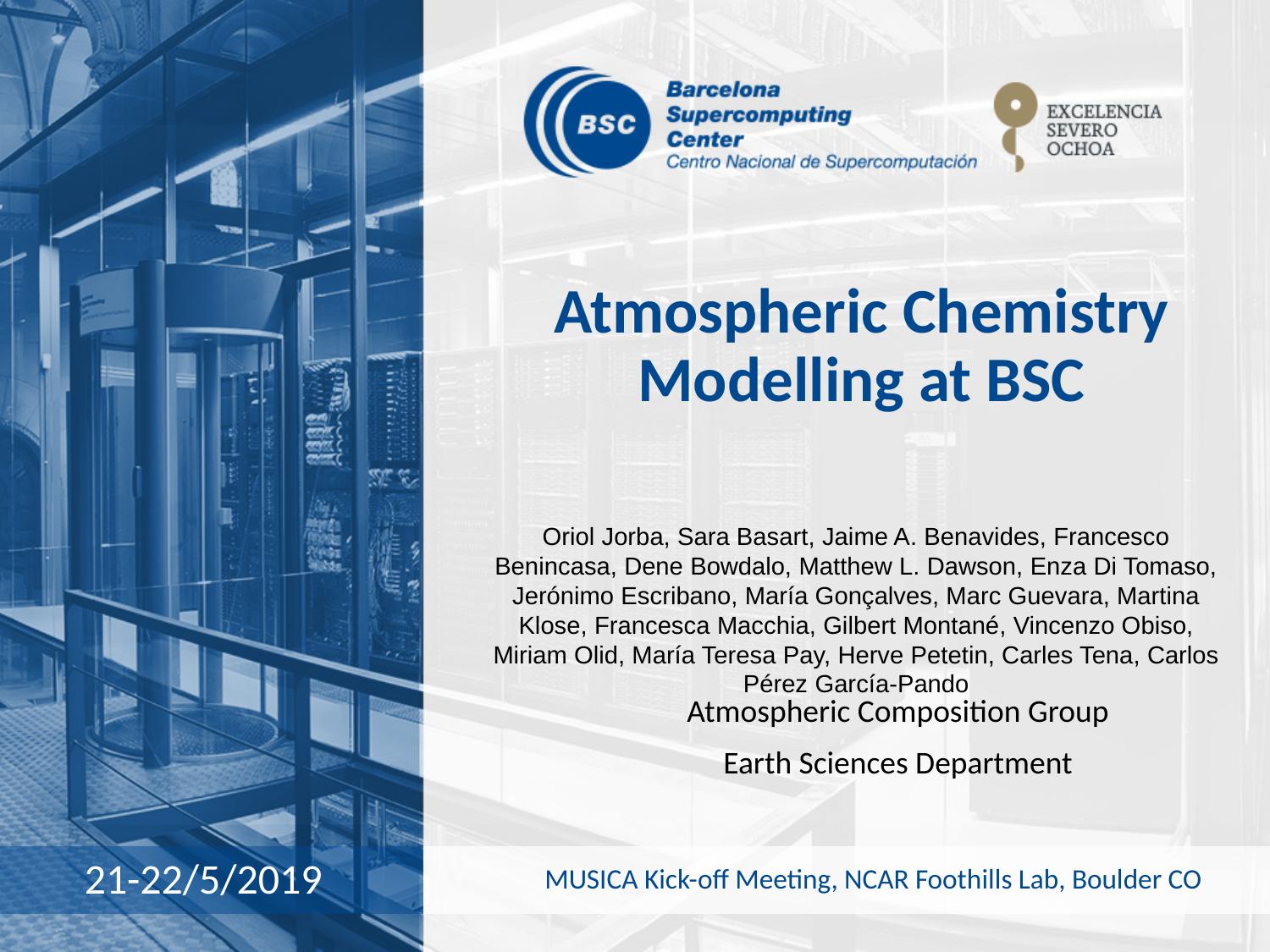

# Atmospheric Chemistry Modelling at BSC
Oriol Jorba, Sara Basart, Jaime A. Benavides, Francesco Benincasa, Dene Bowdalo, Matthew L. Dawson, Enza Di Tomaso, Jerónimo Escribano, María Gonçalves, Marc Guevara, Martina Klose, Francesca Macchia, Gilbert Montané, Vincenzo Obiso, Miriam Olid, María Teresa Pay, Herve Petetin, Carles Tena, Carlos Pérez García-Pando
Atmospheric Composition Group
Earth Sciences Department
MUSICA Kick-off Meeting, NCAR Foothills Lab, Boulder CO
21-22/5/2019